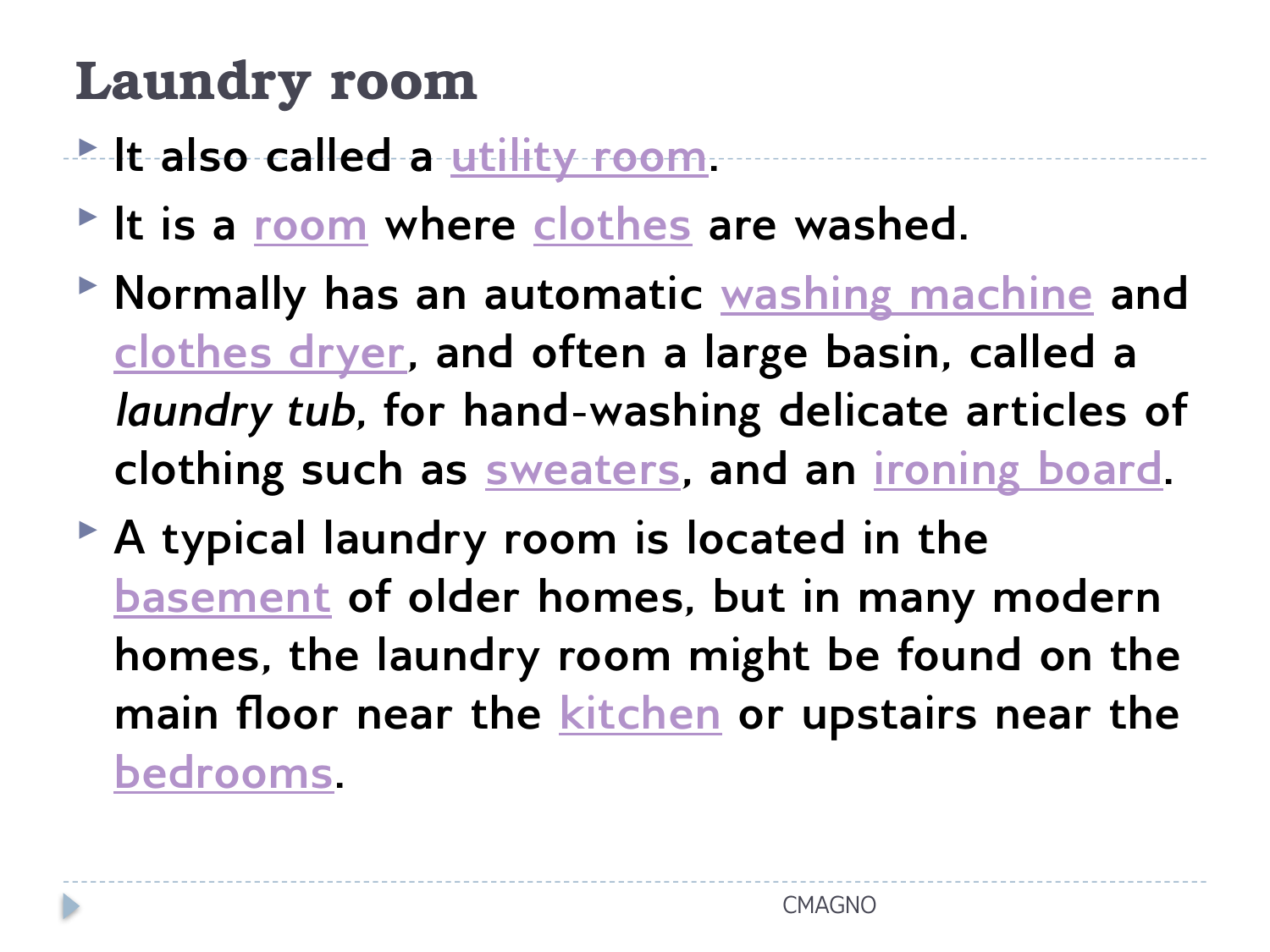

# Laundry room
It also called a utility room.
It is a room where clothes are washed.
Normally has an automatic washing machine and clothes dryer, and often a large basin, called a laundry tub, for hand-washing delicate articles of clothing such as sweaters, and an ironing board.
A typical laundry room is located in the basement of older homes, but in many modern homes, the laundry room might be found on the main floor near the kitchen or upstairs near the bedrooms.

CMAGNO